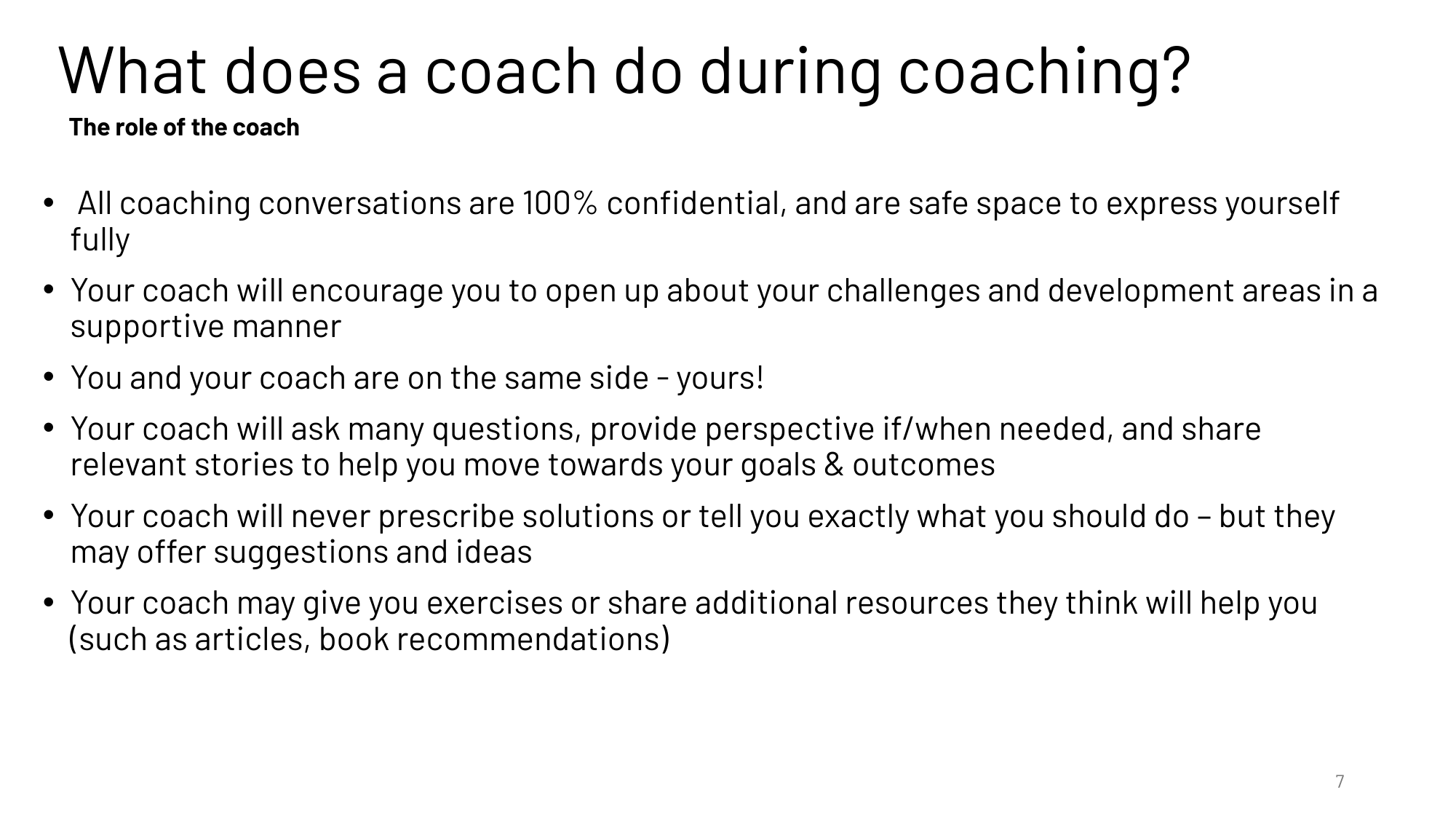

# What does a coach do during coaching?
The role of the coach

 All coaching conversations are 100% confidential, and are safe space to express yourself fully
Your coach will encourage you to open up about your challenges and development areas in a supportive manner
You and your coach are on the same side - yours!
Your coach will ask many questions, provide perspective if/when needed, and share relevant stories to help you move towards your goals & outcomes
Your coach will never prescribe solutions or tell you exactly what you should do – but they may offer suggestions and ideas
Your coach may give you exercises or share additional resources they think will help you (such as articles, book recommendations)

7